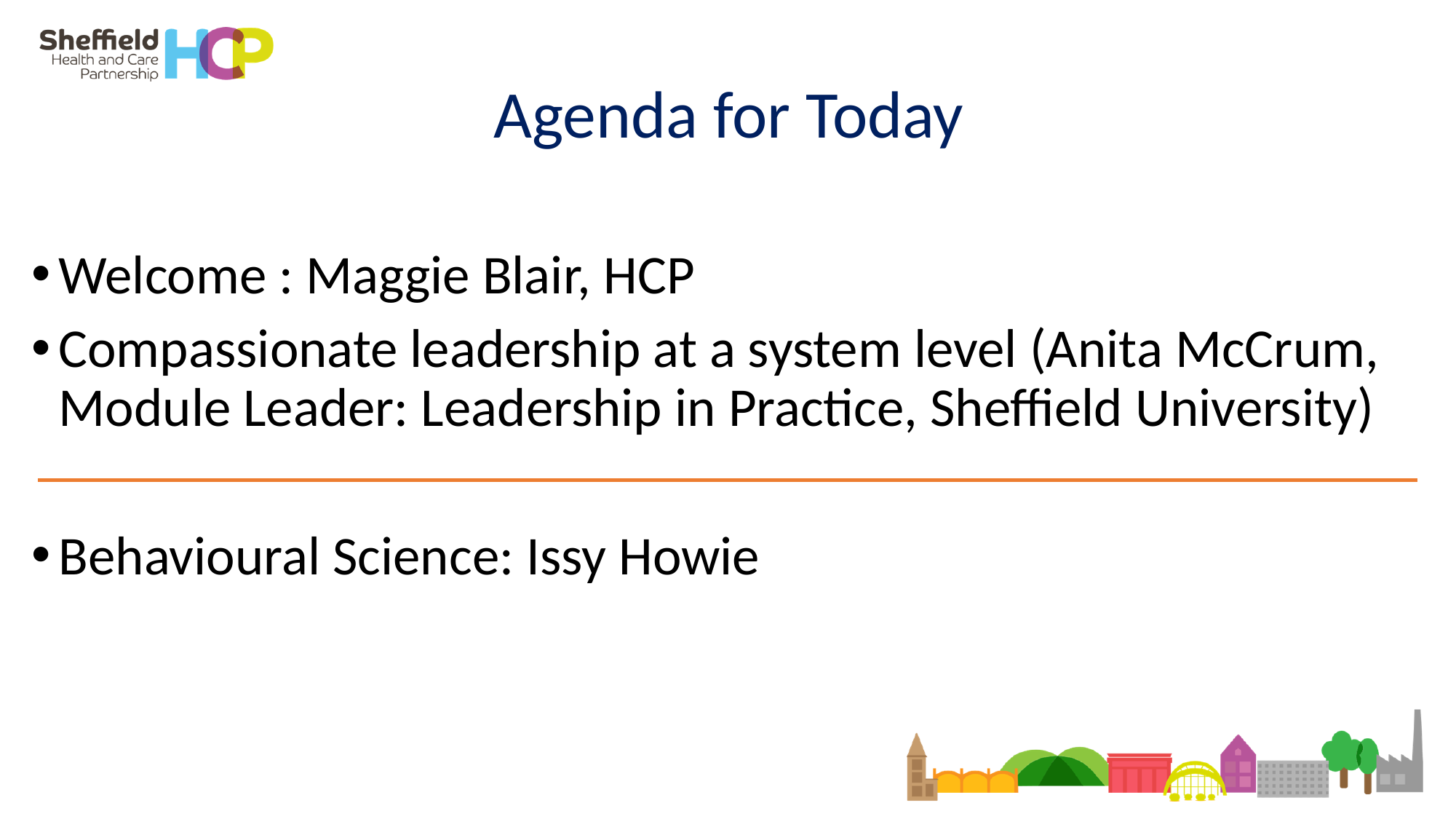

# Agenda for Today

Welcome : Maggie Blair, HCP
Compassionate leadership at a system level (Anita McCrum, Module Leader: Leadership in Practice, Sheffield University)

Behavioural Science: Issy Howie